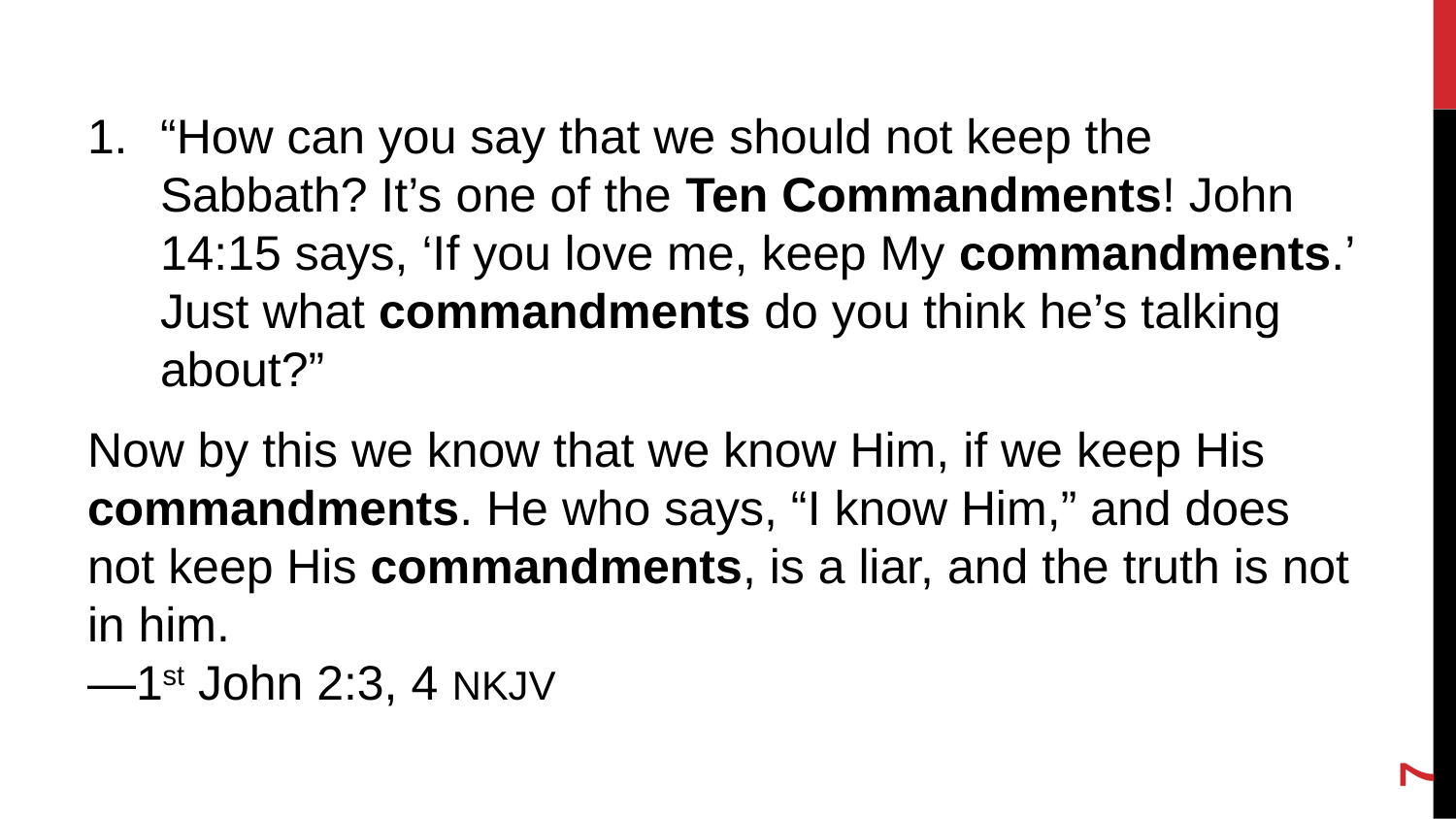

#
“How can you say that we should not keep the Sabbath? It’s one of the Ten Commandments! John 14:15 says, ‘If you love me, keep My commandments.’ Just what commandments do you think he’s talking about?”
Now by this we know that we know Him, if we keep His commandments. He who says, “I know Him,” and does not keep His commandments, is a liar, and the truth is not in him.
—1st John 2:3, 4 NKJV

7